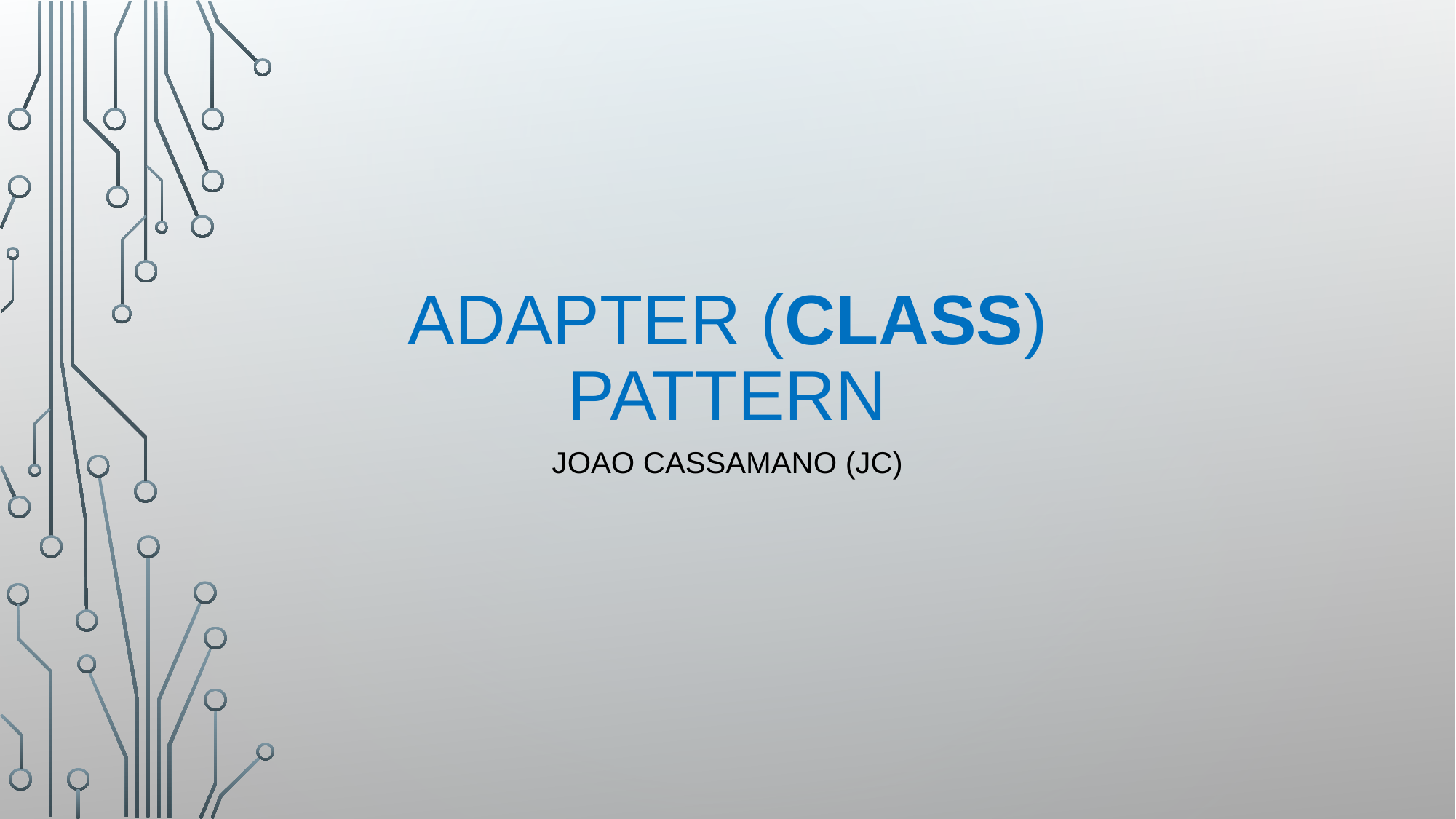

# Adapter (Class) Pattern
Joao Cassamano (JC)